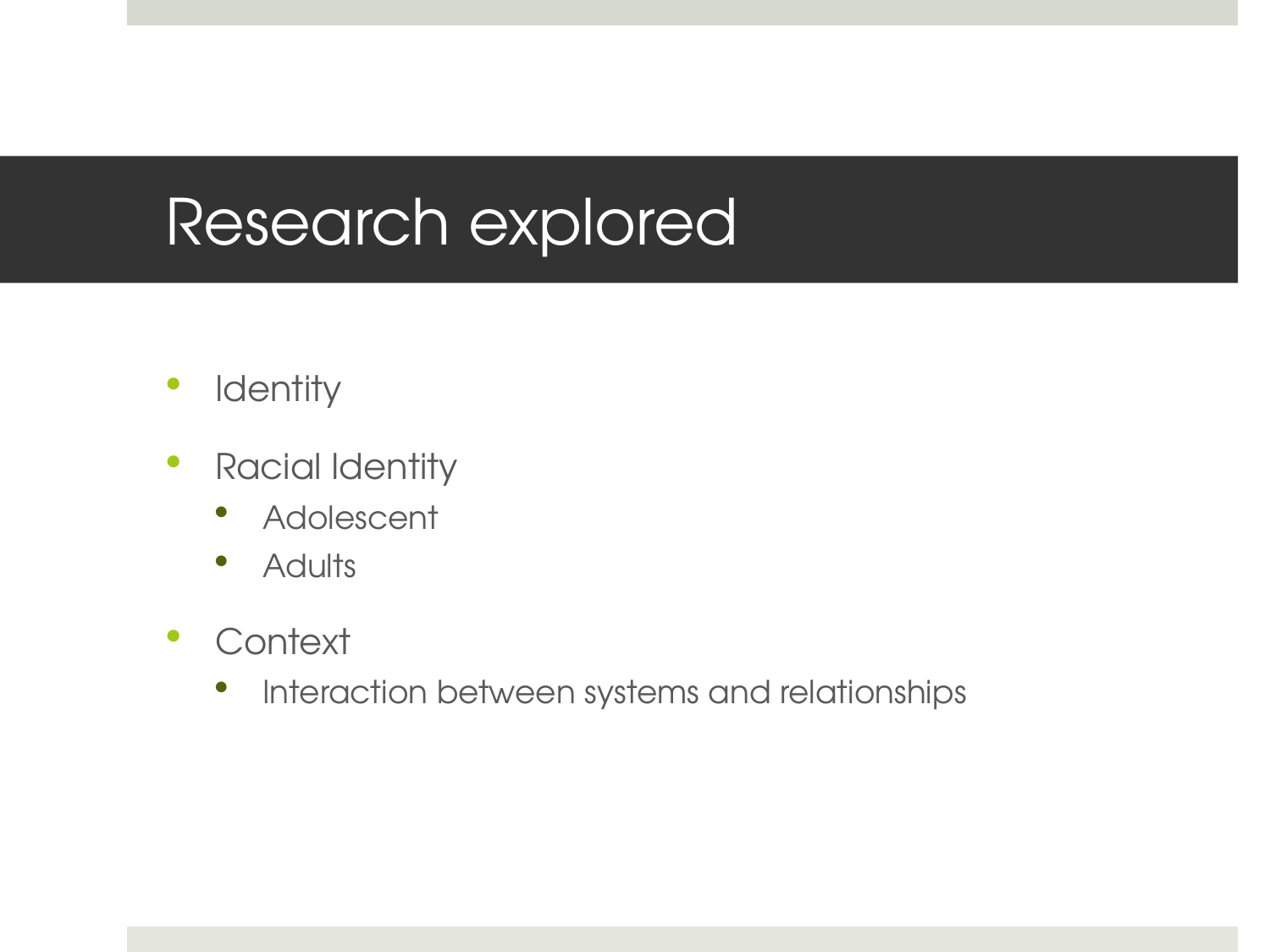

# Research explored
Identity
Racial Identity
Adolescent
Adults
Context
Interaction between systems and relationships